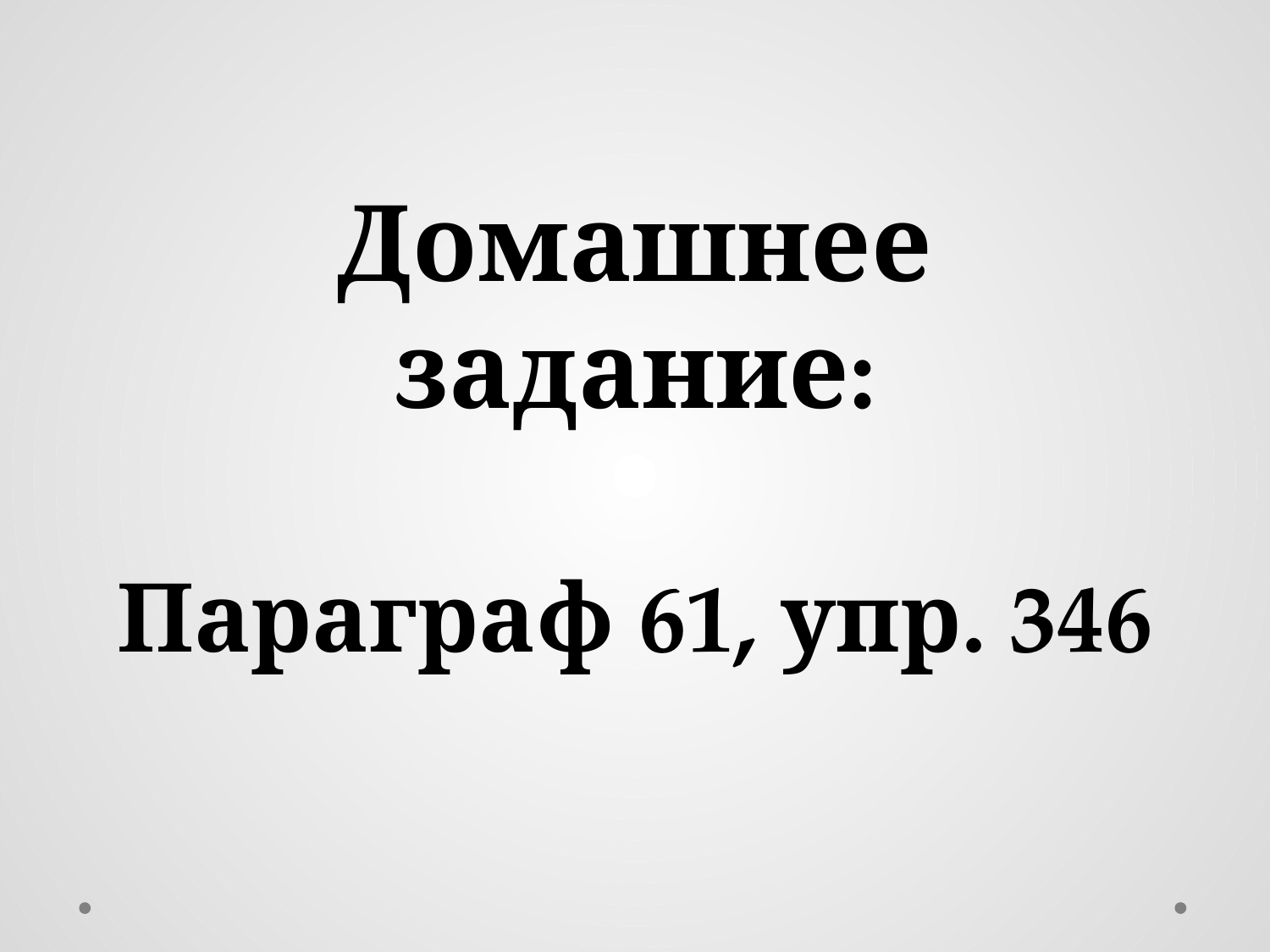

# Домашнее задание: Параграф 61, упр. 346